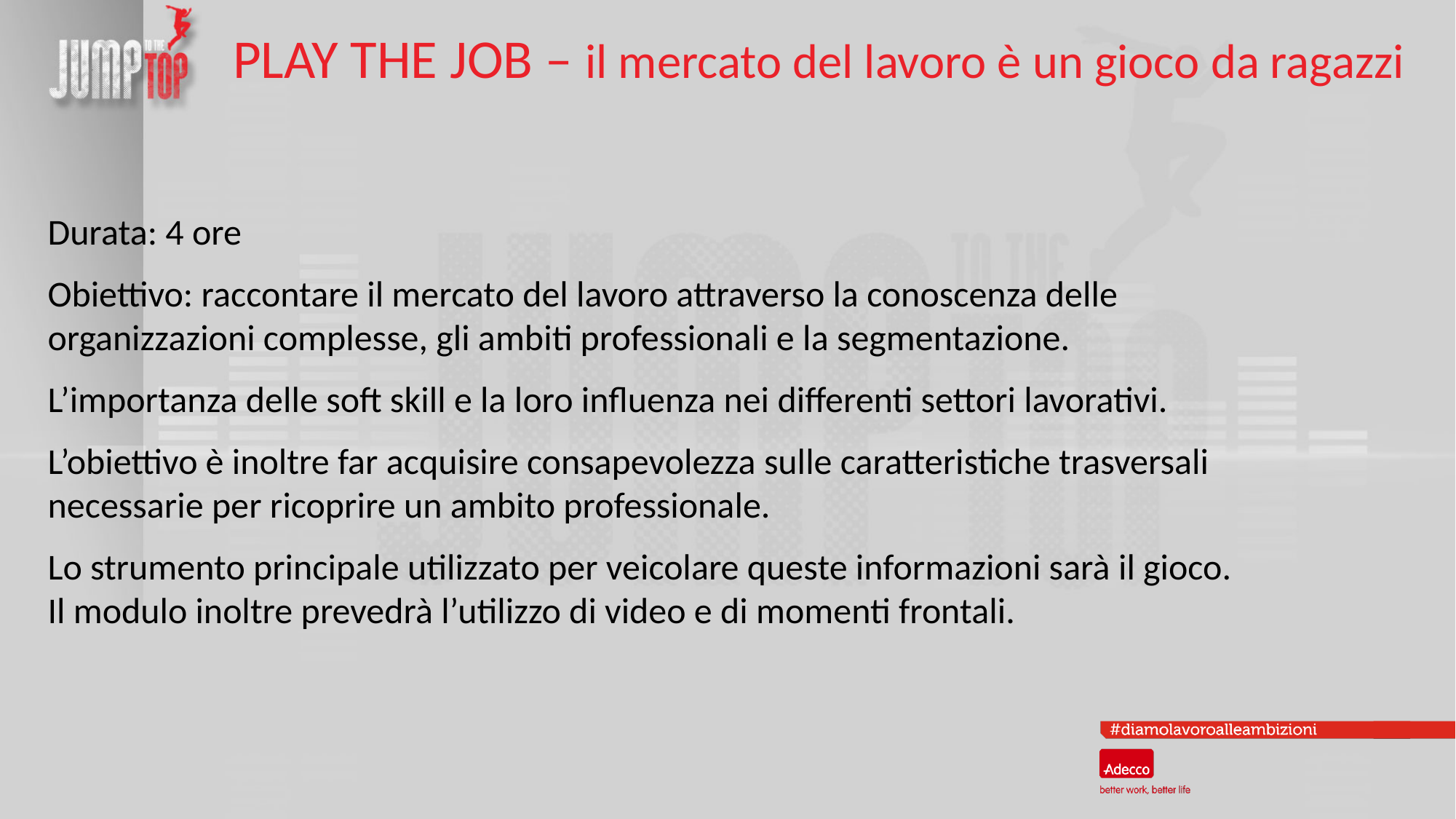

# PLAY THE JOB – il mercato del lavoro è un gioco da ragazzi
Durata: 4 ore
Obiettivo: raccontare il mercato del lavoro attraverso la conoscenza delle organizzazioni complesse, gli ambiti professionali e la segmentazione.
L’importanza delle soft skill e la loro influenza nei differenti settori lavorativi.
L’obiettivo è inoltre far acquisire consapevolezza sulle caratteristiche trasversali necessarie per ricoprire un ambito professionale.
Lo strumento principale utilizzato per veicolare queste informazioni sarà il gioco. Il modulo inoltre prevedrà l’utilizzo di video e di momenti frontali.